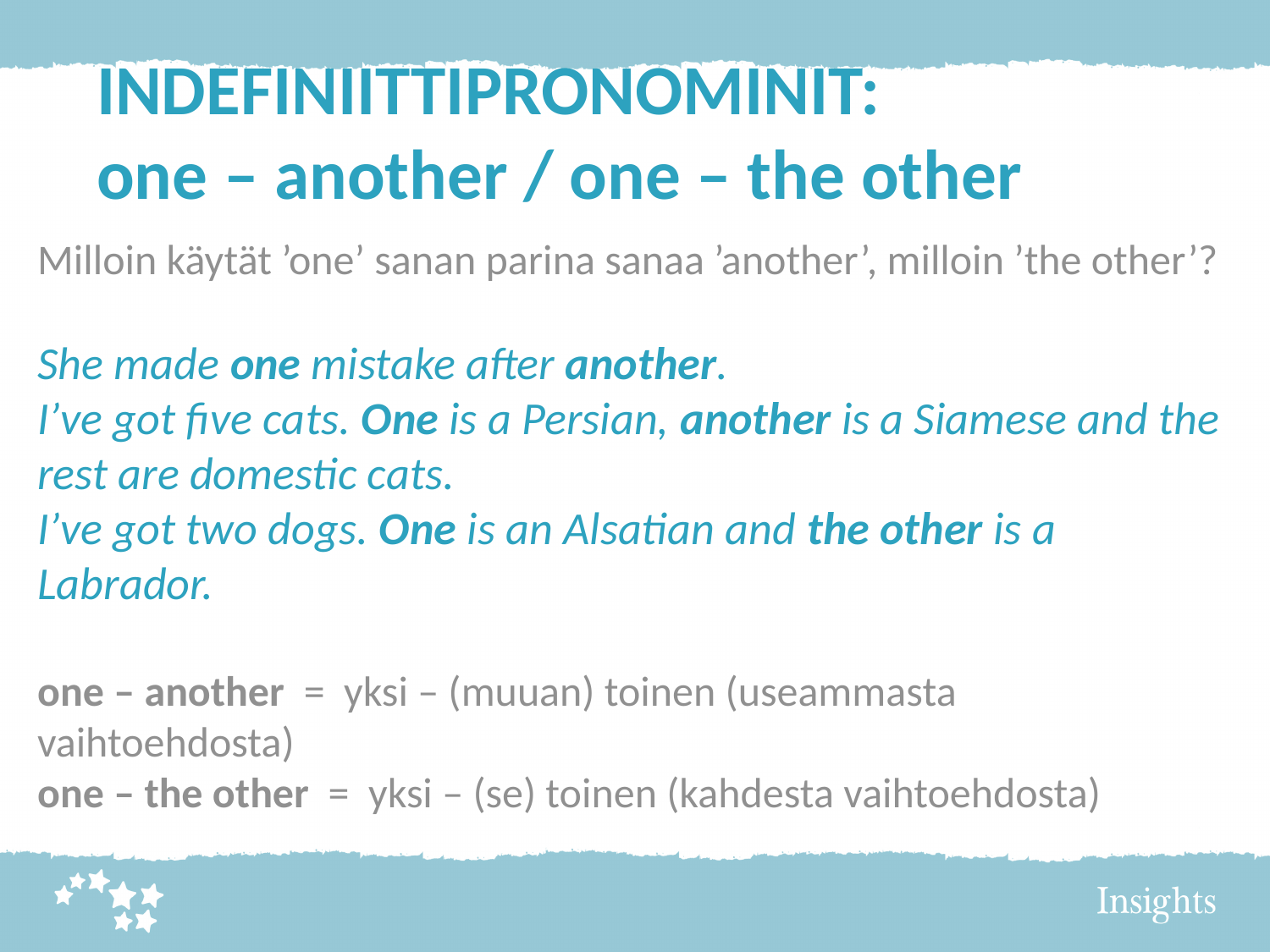

INDEFINIITTIPRONOMINIT:
one – another / one – the other

Milloin käytät ’one’ sanan parina sanaa ’another’, milloin ’the other’?

She made one mistake after another.
I’ve got five cats. One is a Persian, another is a Siamese and the rest are domestic cats.
I’ve got two dogs. One is an Alsatian and the other is a Labrador.

one – another  =  yksi – (muuan) toinen (useammasta vaihtoehdosta)
one – the other  =  yksi – (se) toinen (kahdesta vaihtoehdosta)